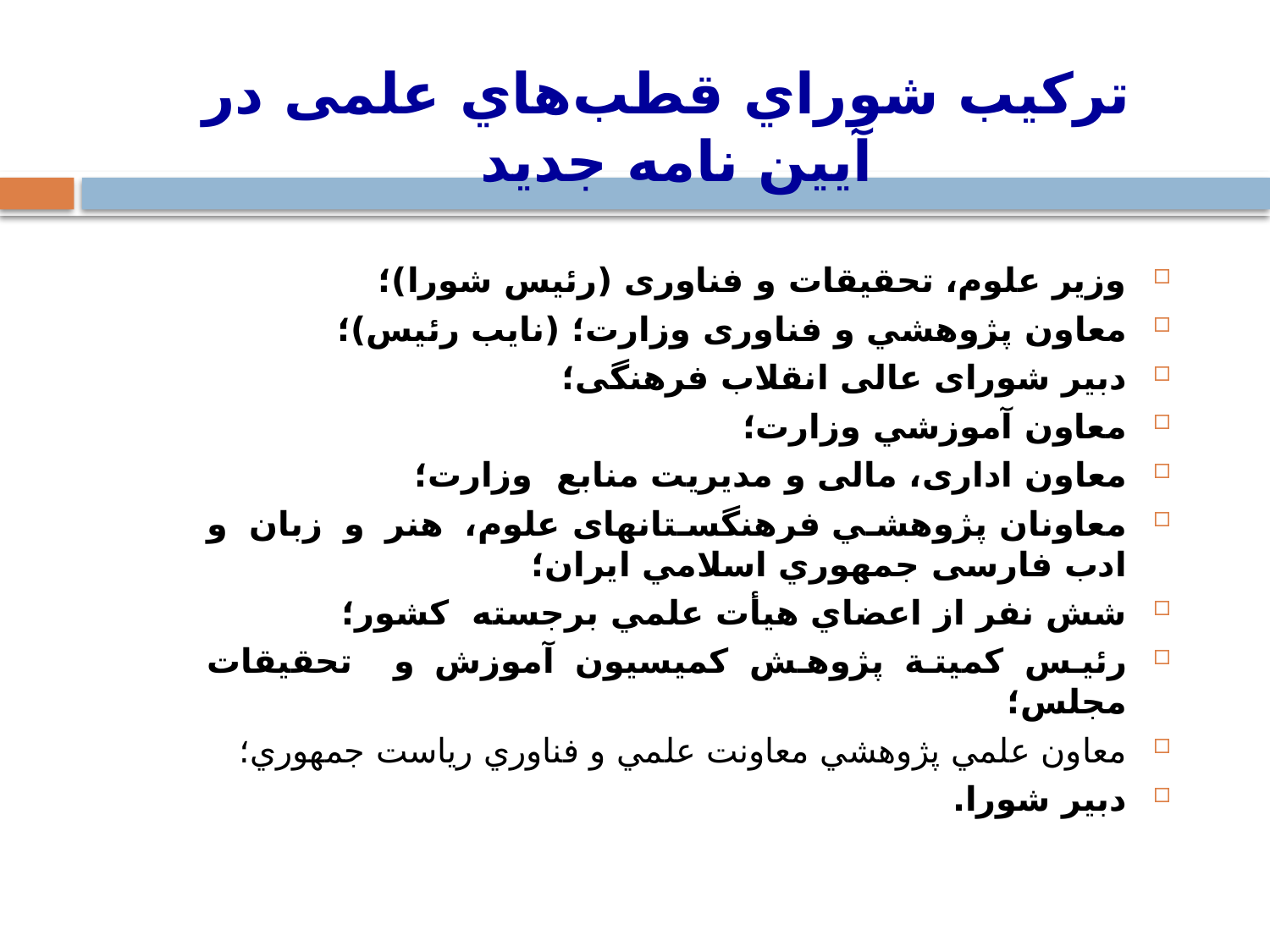

# ترکیب شوراي قطب‌هاي علمی در آیین نامه جدید
وزیر علوم، تحقیقات و فناوری (رئیس شورا)؛
معاون پژوهشي و فناوری وزارت؛ (نایب رئیس)؛
دبیر شورای عالی انقلاب فرهنگی؛
معاون آموزشي وزارت؛
معاون اداری، مالی و مدیریت منابع  وزارت؛
معاونان پژوهشي فرهنگستانهای علوم، هنر و زبان و ادب فارسی جمهوري اسلامي ايران؛
شش نفر از اعضاي هيأت علمي برجسته  کشور؛
رئیس کمیتة پژوهش کمیسیون آموزش و  تحقیقات مجلس؛
معاون علمي پژوهشي معاونت علمي و فناوري رياست جمهوري؛
دبیر شورا.